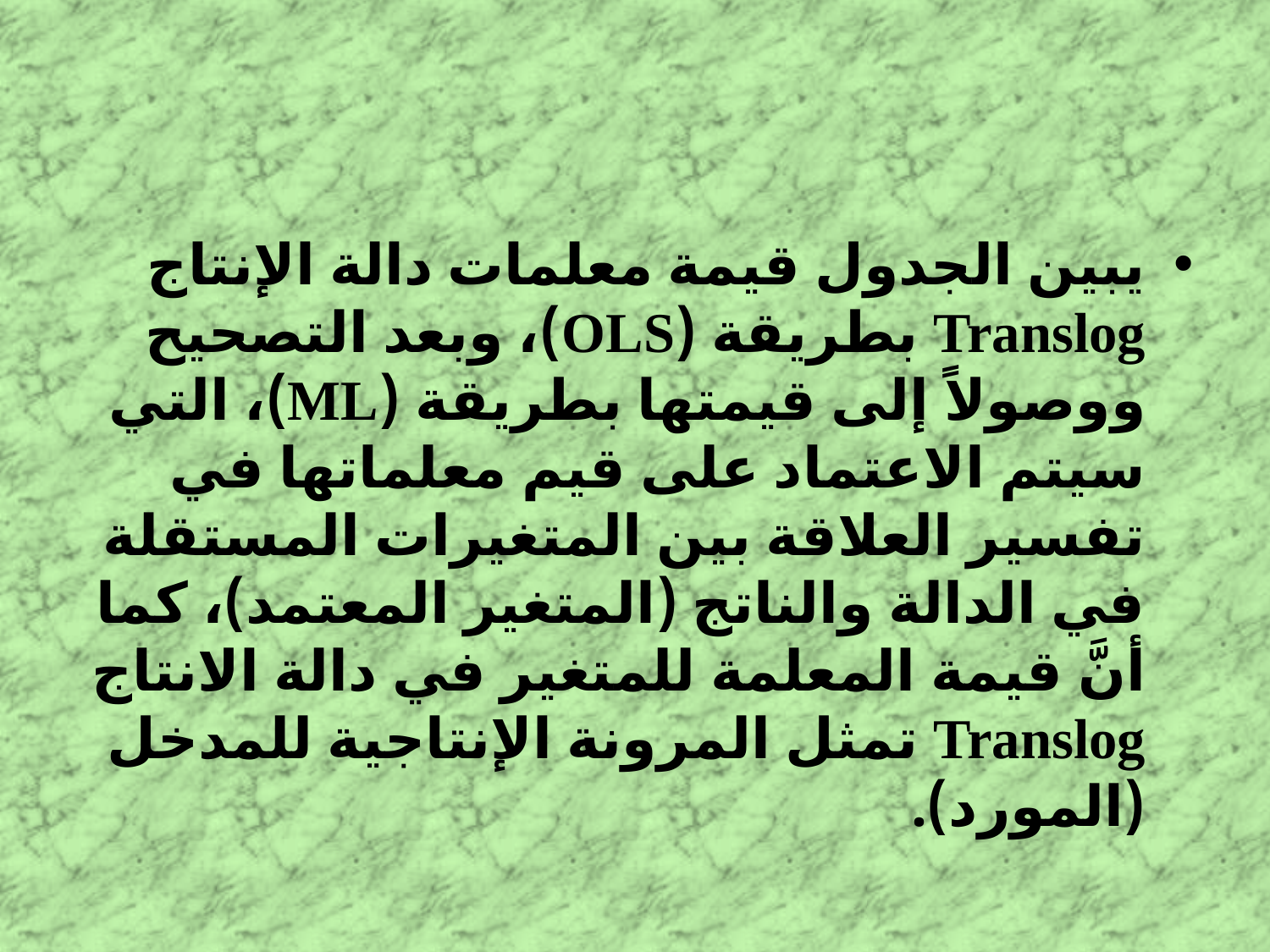

#
يبين الجدول قيمة معلمات دالة الإنتاج Translog بطريقة (OLS)، وبعد التصحيح ووصولاً إلى قيمتها بطريقة (ML)، التي سيتم الاعتماد على قيم معلماتها في تفسير العلاقة بين المتغيرات المستقلة في الدالة والناتج (المتغير المعتمد)، كما أنَّ قيمة المعلمة للمتغير في دالة الانتاج Translog تمثل المرونة الإنتاجية للمدخل (المورد).